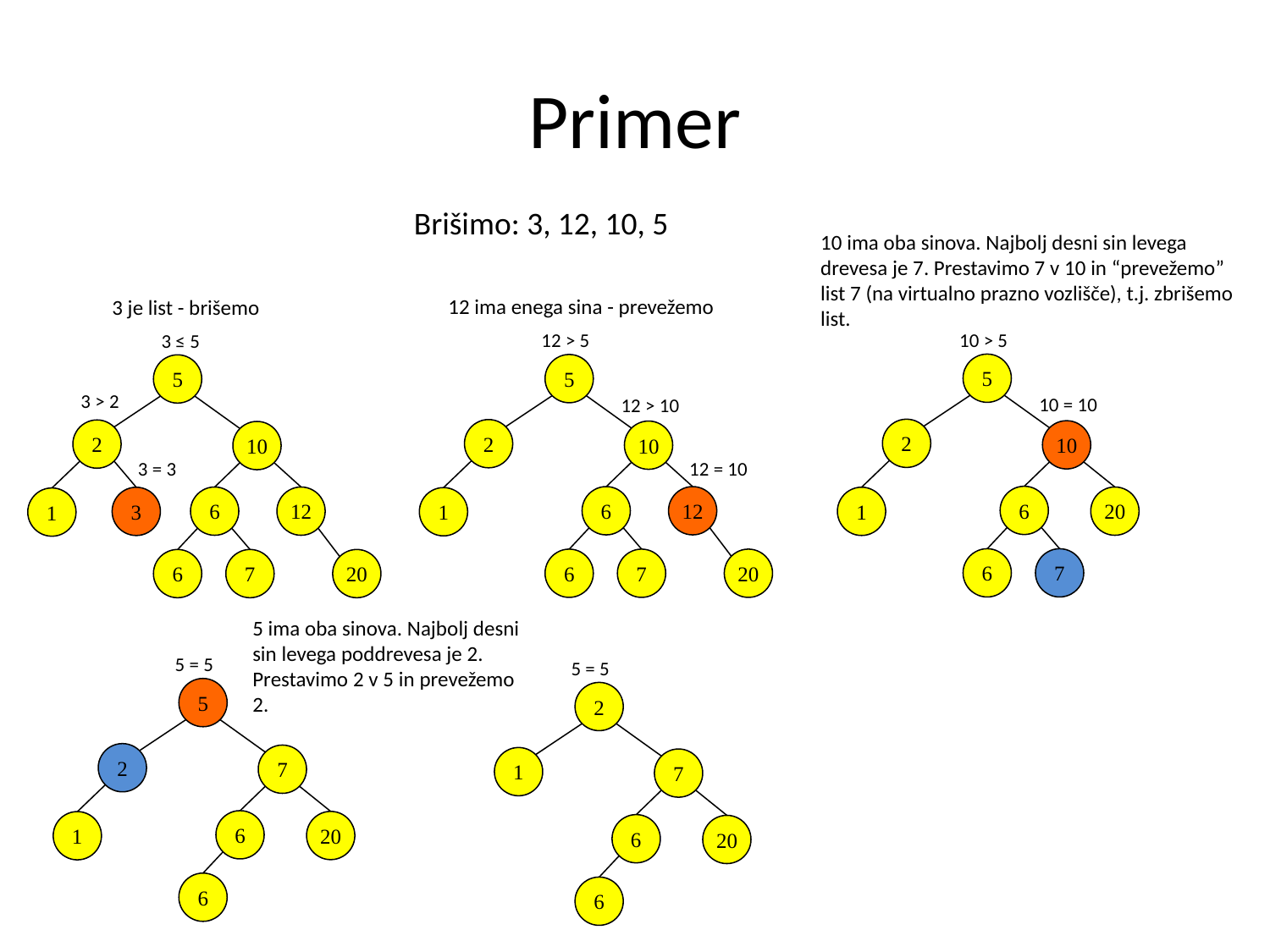

# Primer
Brišimo: 3, 12, 10, 5
10 ima oba sinova. Najbolj desni sin levega drevesa je 7. Prestavimo 7 v 10 in “prevežemo” list 7 (na virtualno prazno vozlišče), t.j. zbrišemo list.
12 ima enega sina - prevežemo
3 je list - brišemo
10 > 5
12 > 5
3 ≤ 5
5
5
5
3 > 2
10 = 10
12 > 10
2
2
2
10
10
10
3 = 3
12 = 10
6
6
12
6
12
20
1
3
1
1
6
7
6
7
20
6
7
20
5 ima oba sinova. Najbolj desni sin levega poddrevesa je 2. Prestavimo 2 v 5 in prevežemo 2.
5 = 5
5 = 5
5
2
2
7
1
7
6
20
1
6
20
6
6